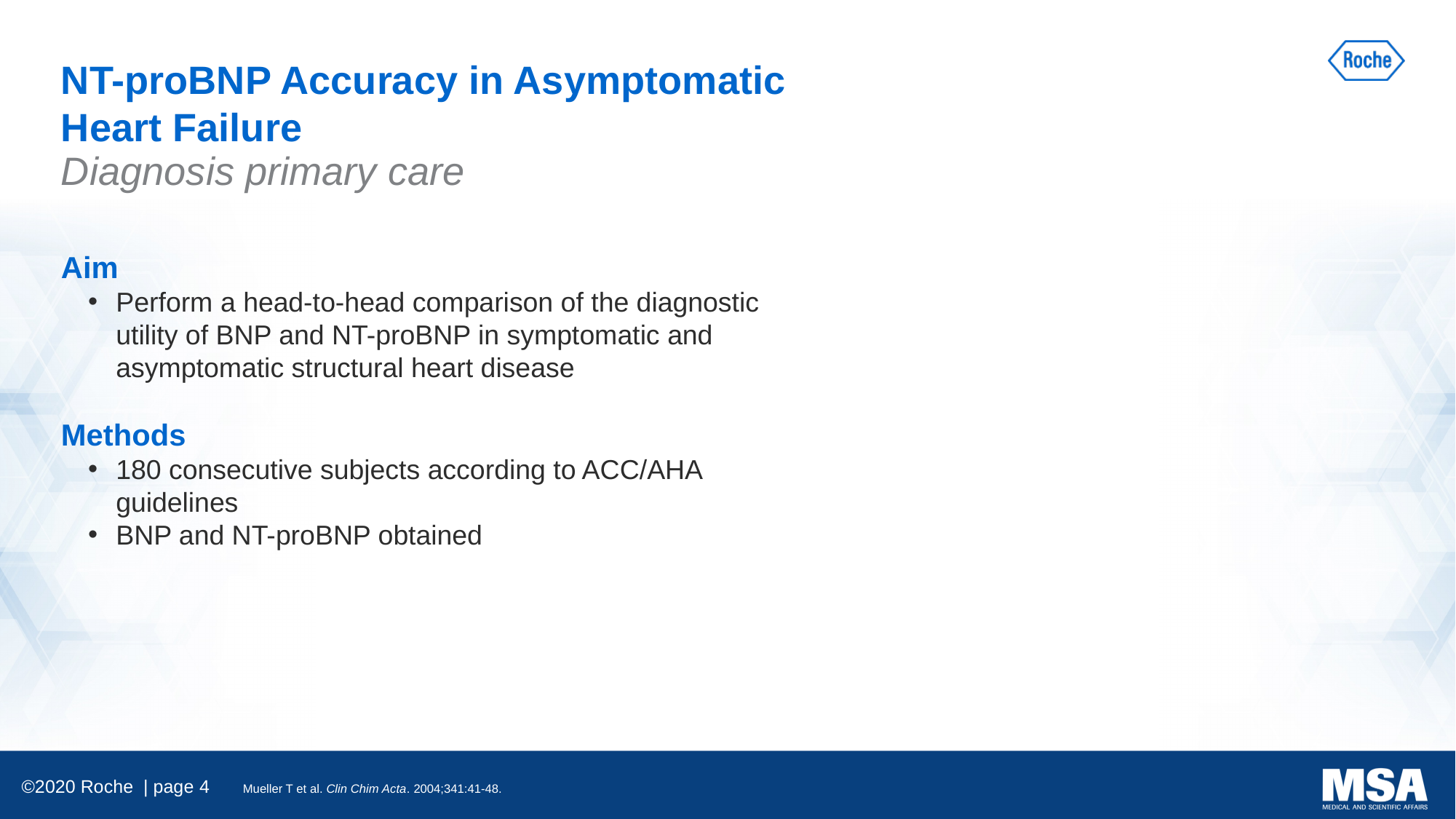

# NT-proBNP Accuracy in Asymptomatic Heart Failure
Diagnosis primary care
Aim
Perform a head-to-head comparison of the diagnostic utility of BNP and NT-proBNP in symptomatic and asymptomatic structural heart disease

Methods
180 consecutive subjects according to ACC/AHA guidelines
BNP and NT-proBNP obtained

Mueller T et al. Clin Chim Acta. 2004;341:41-48.